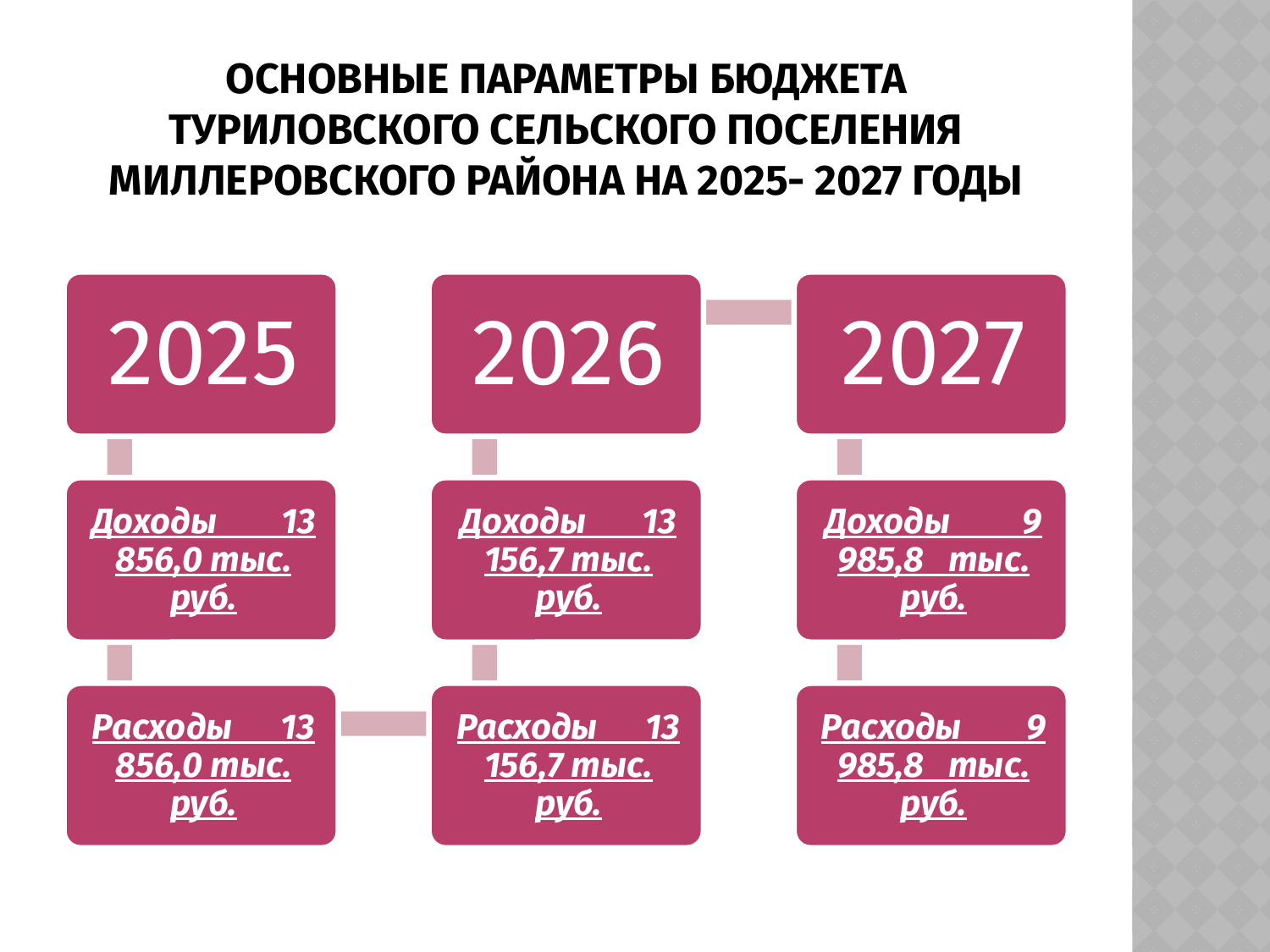

# Основные параметры бюджета туриловского сельского поселения миллеровского района на 2025- 2027 годы
2025
Доходы        13 856,0 тыс. руб.
Расходы      13 856,0 тыс. руб.
Расходы      13 156,7 тыс. руб.
Доходы       13 156,7 тыс. руб.
2026
2027
Доходы         9 985,8   тыс. руб.
Расходы        9 985,8   тыс. руб.